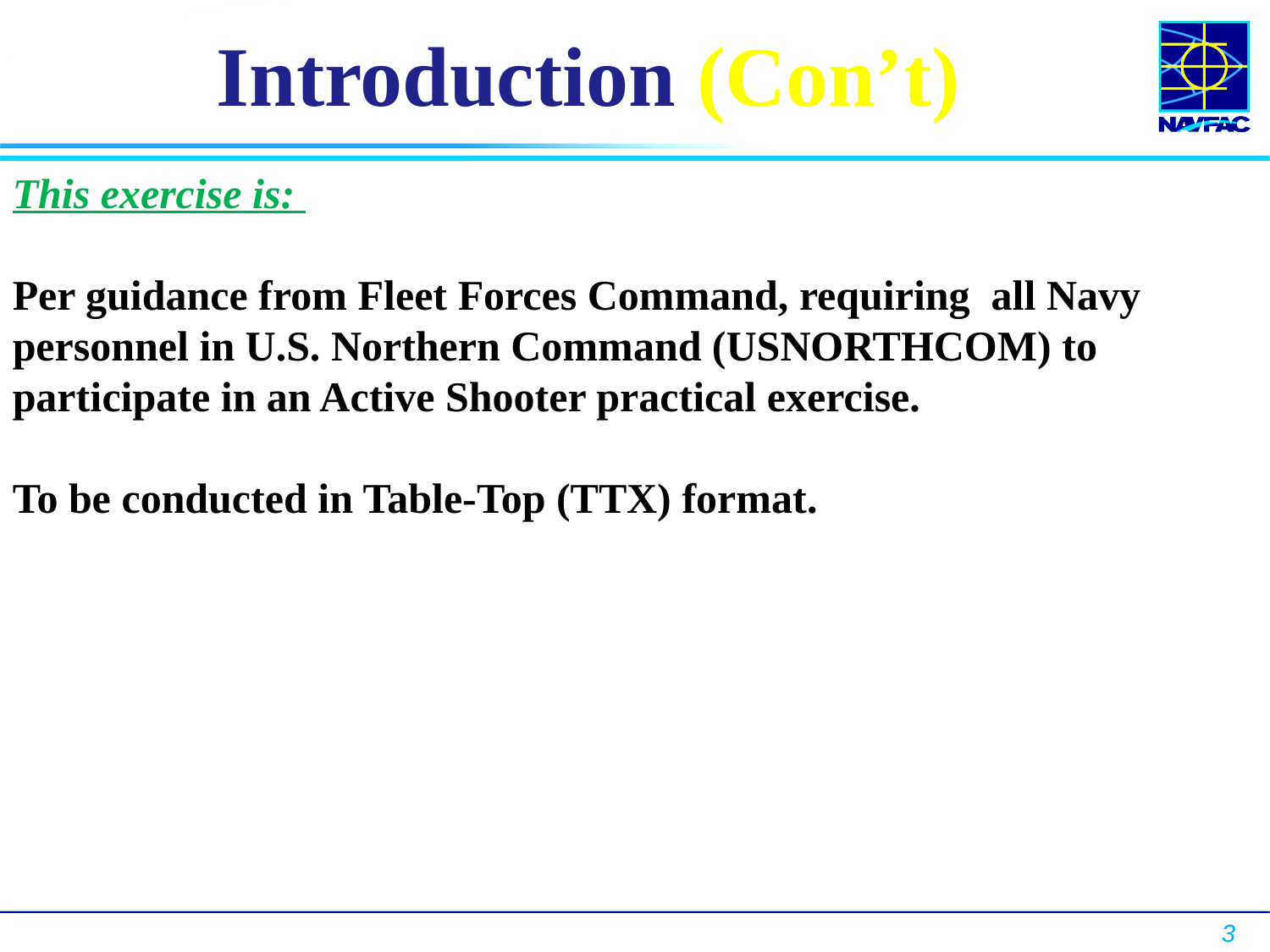

# Introduction (Con’t)

This exercise is:

Per guidance from Fleet Forces Command, requiring  all Navy personnel in U.S. Northern Command (USNORTHCOM) to participate in an Active Shooter practical exercise.

To be conducted in Table-Top (TTX) format.